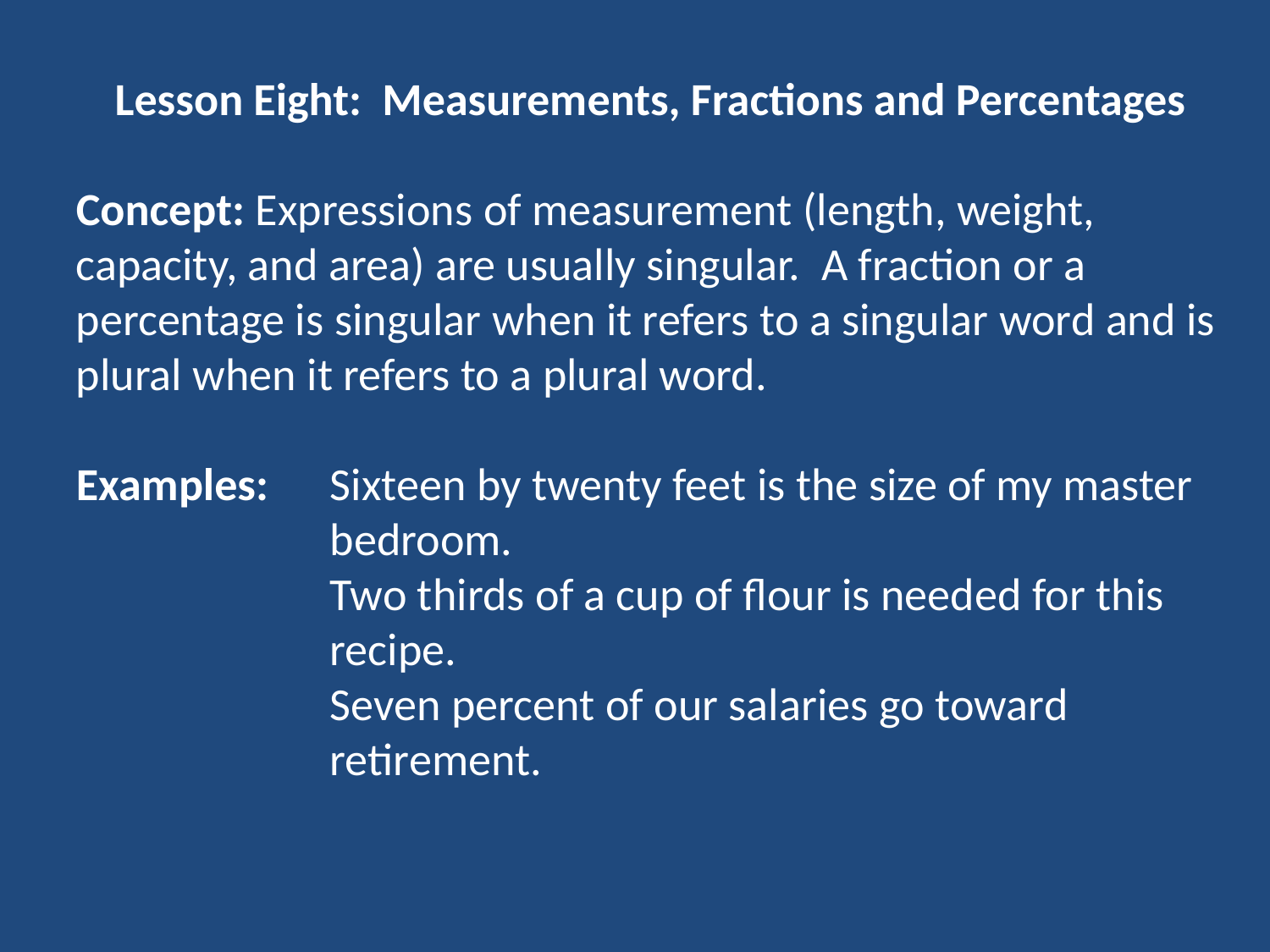

Lesson Eight:  Measurements, Fractions and Percentages

Concept: Expressions of measurement (length, weight, capacity, and area) are usually singular.  A fraction or a percentage is singular when it refers to a singular word and is plural when it refers to a plural word.

Examples:  	Sixteen by twenty feet is the size of my master 			bedroom.
		Two thirds of a cup of flour is needed for this 			recipe.
		Seven percent of our salaries go toward 				retirement.